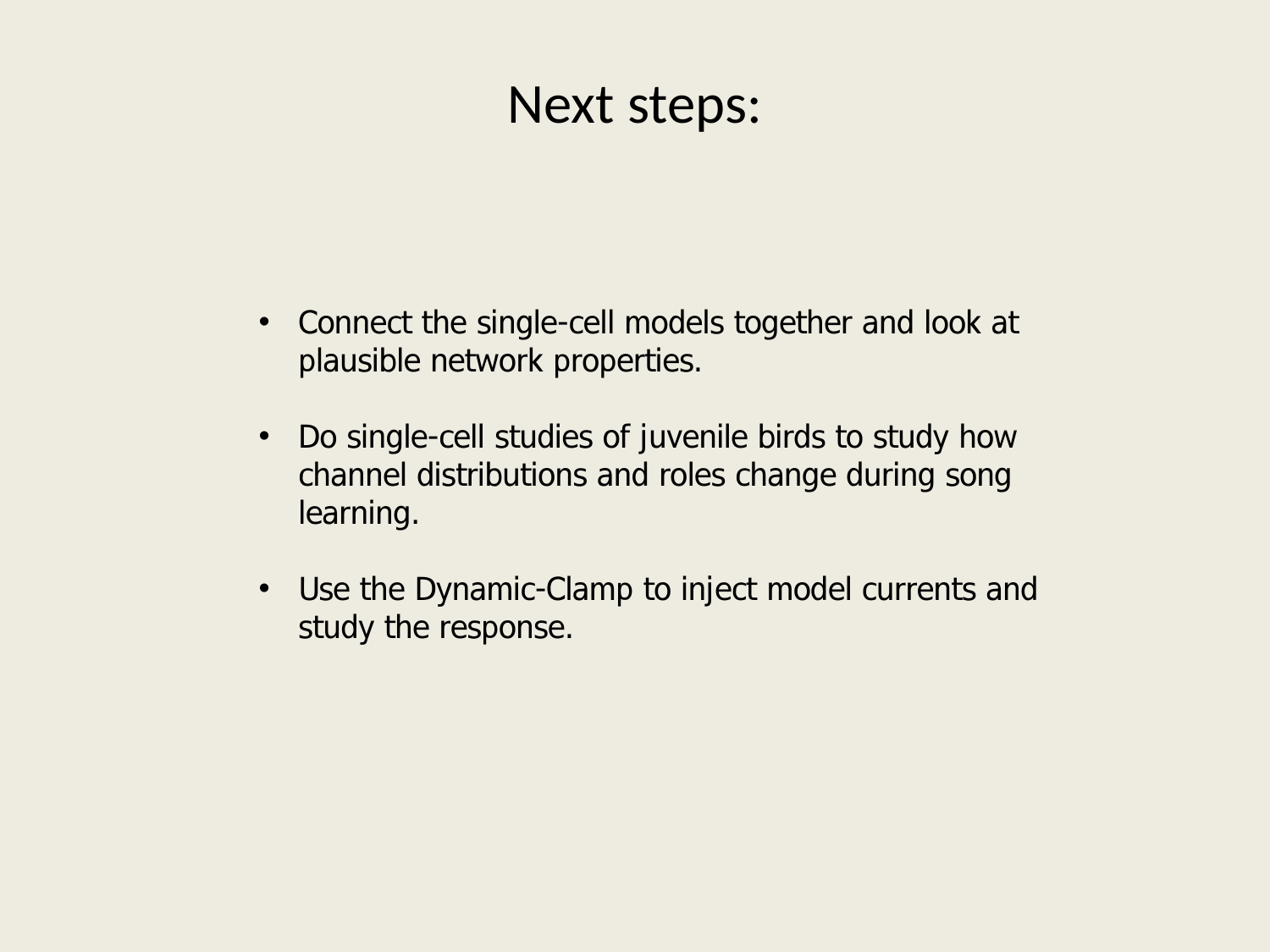

# Next steps:
Connect the single-cell models together and look at
    plausible network properties.

Do single-cell studies of juvenile birds to study how
    channel distributions and roles change during song
    learning.

Use the Dynamic-Clamp to inject model currents and
    study the response.